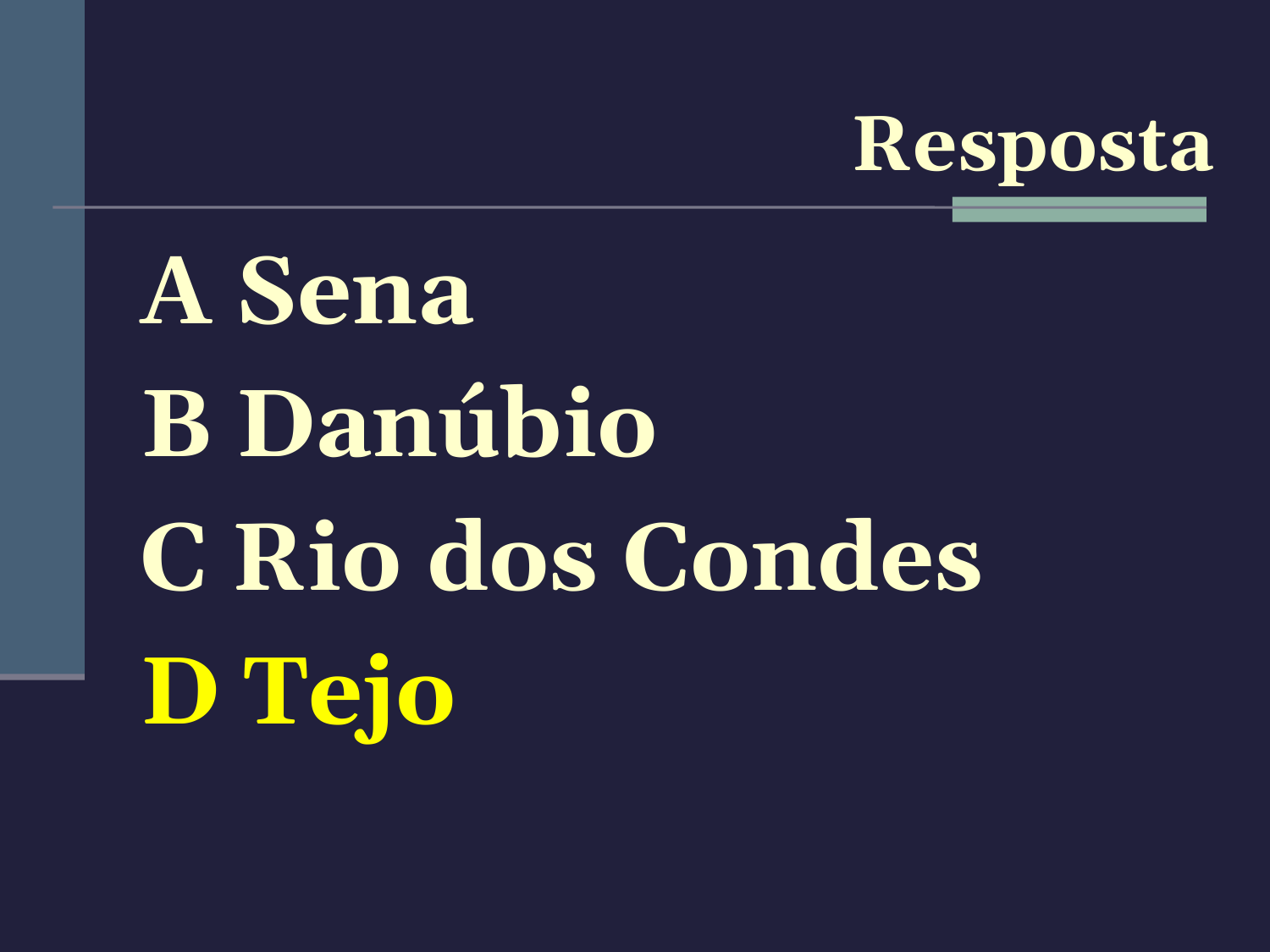

#
Resposta
A Sena
B Danúbio
C Rio dos Condes
D Tejo